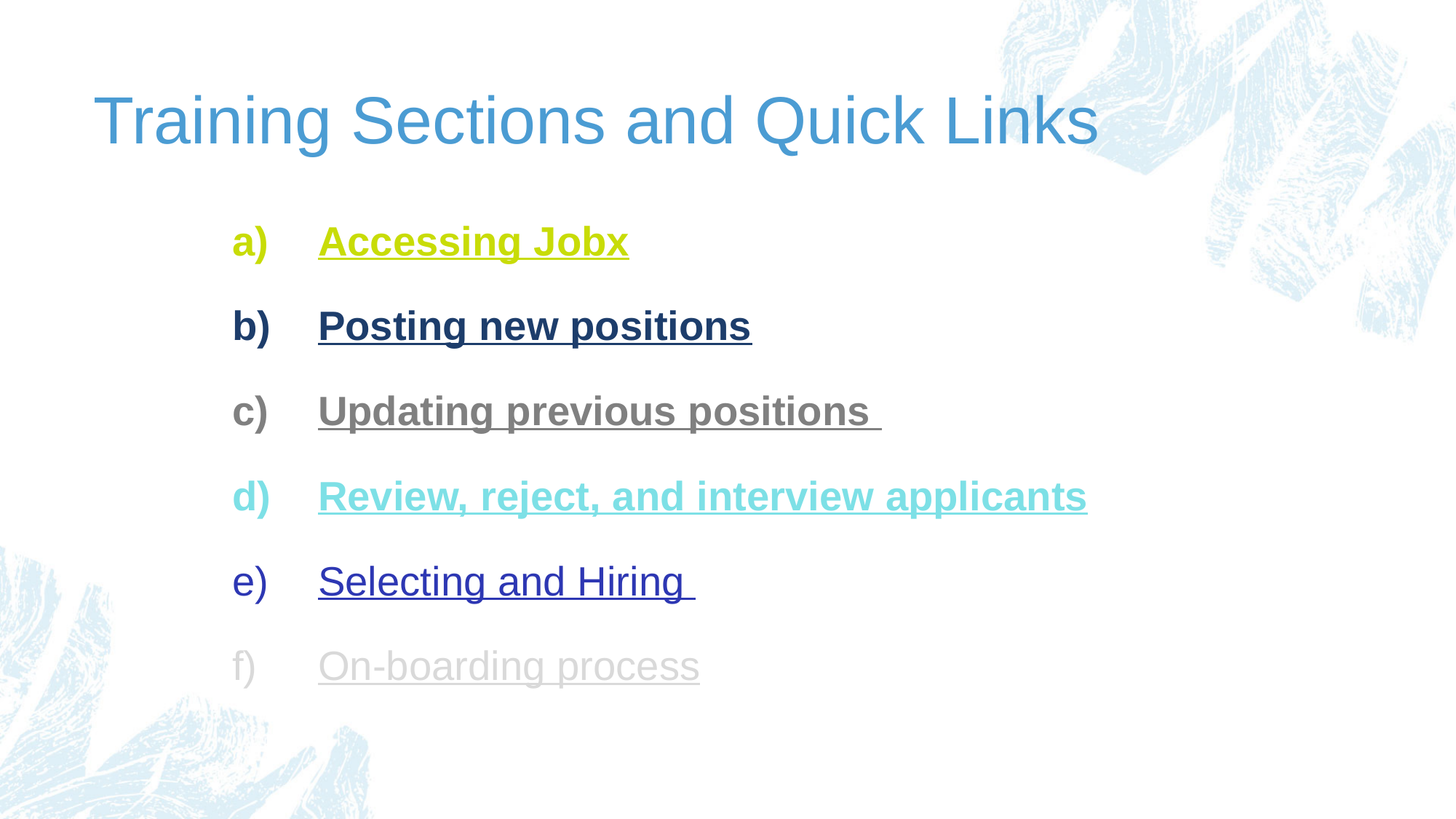

# Training Sections and Quick Links
Accessing Jobx
Posting new positions
Updating previous positions
Review, reject, and interview applicants
Selecting and Hiring
On-boarding process